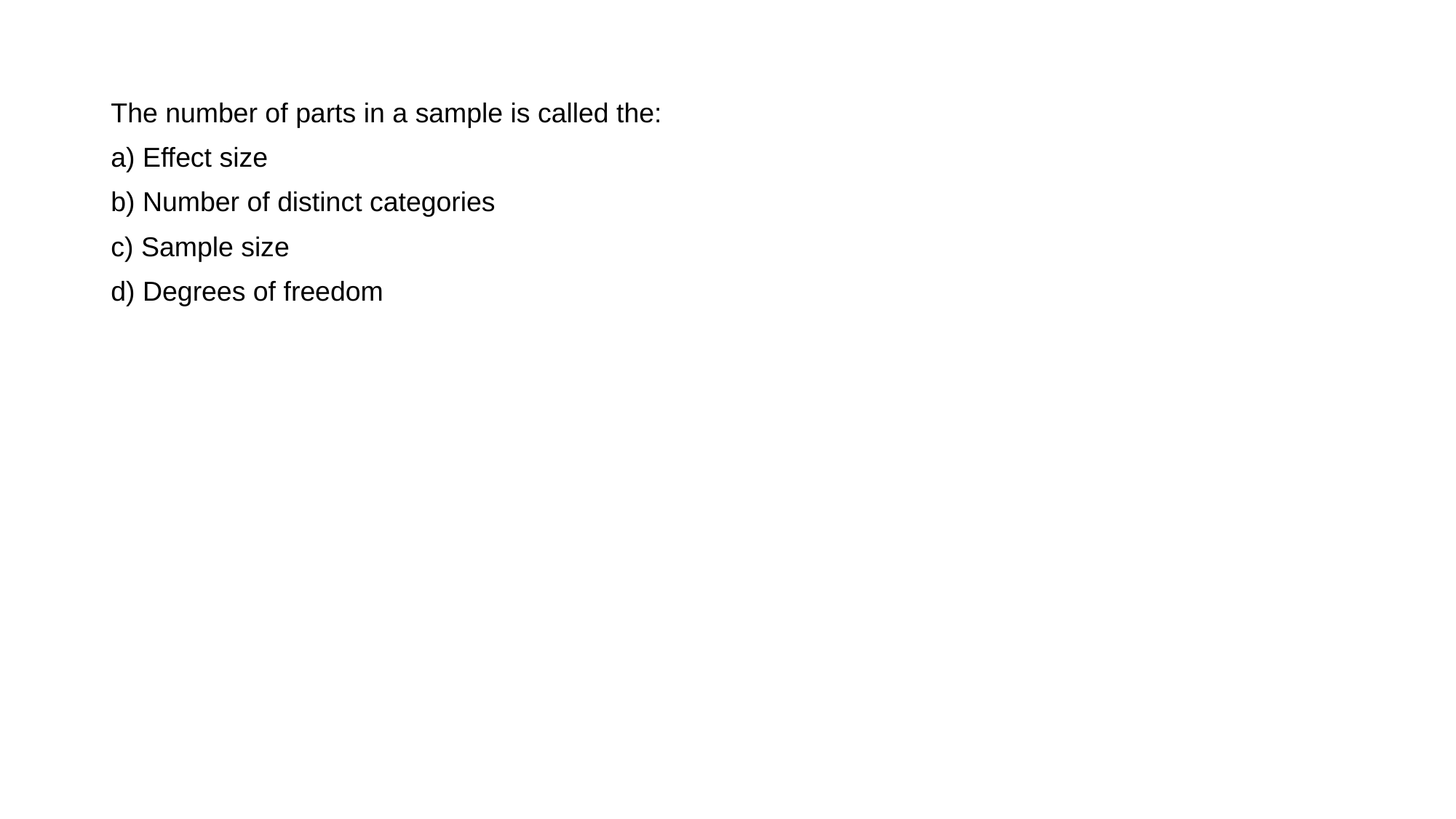

The number of parts in a sample is called the:
a) Effect size
b) Number of distinct categories
c) Sample size
d) Degrees of freedom